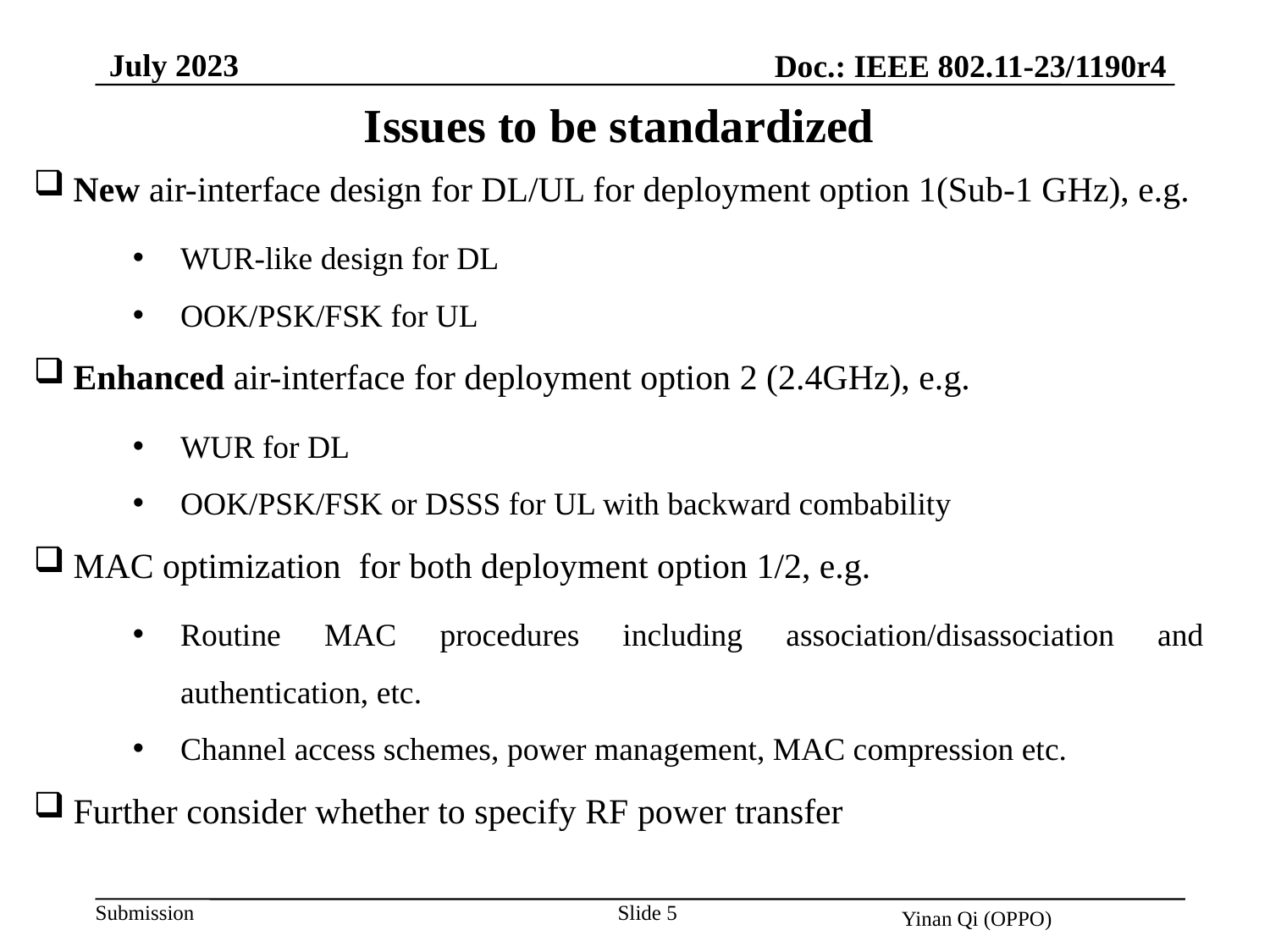

July 2023
Doc.: IEEE 802.11-23/1190r4
Issues to be standardized
New air-interface design for DL/UL for deployment option 1(Sub-1 GHz), e.g.
WUR-like design for DL
OOK/PSK/FSK for UL
Enhanced air-interface for deployment option 2 (2.4GHz), e.g.
WUR for DL
OOK/PSK/FSK or DSSS for UL with backward combability
MAC optimization  for both deployment option 1/2, e.g.
Routine MAC procedures including association/disassociation and authentication, etc.
Channel access schemes, power management, MAC compression etc.
Further consider whether to specify RF power transfer
Slide 5
Yinan Qi (OPPO)